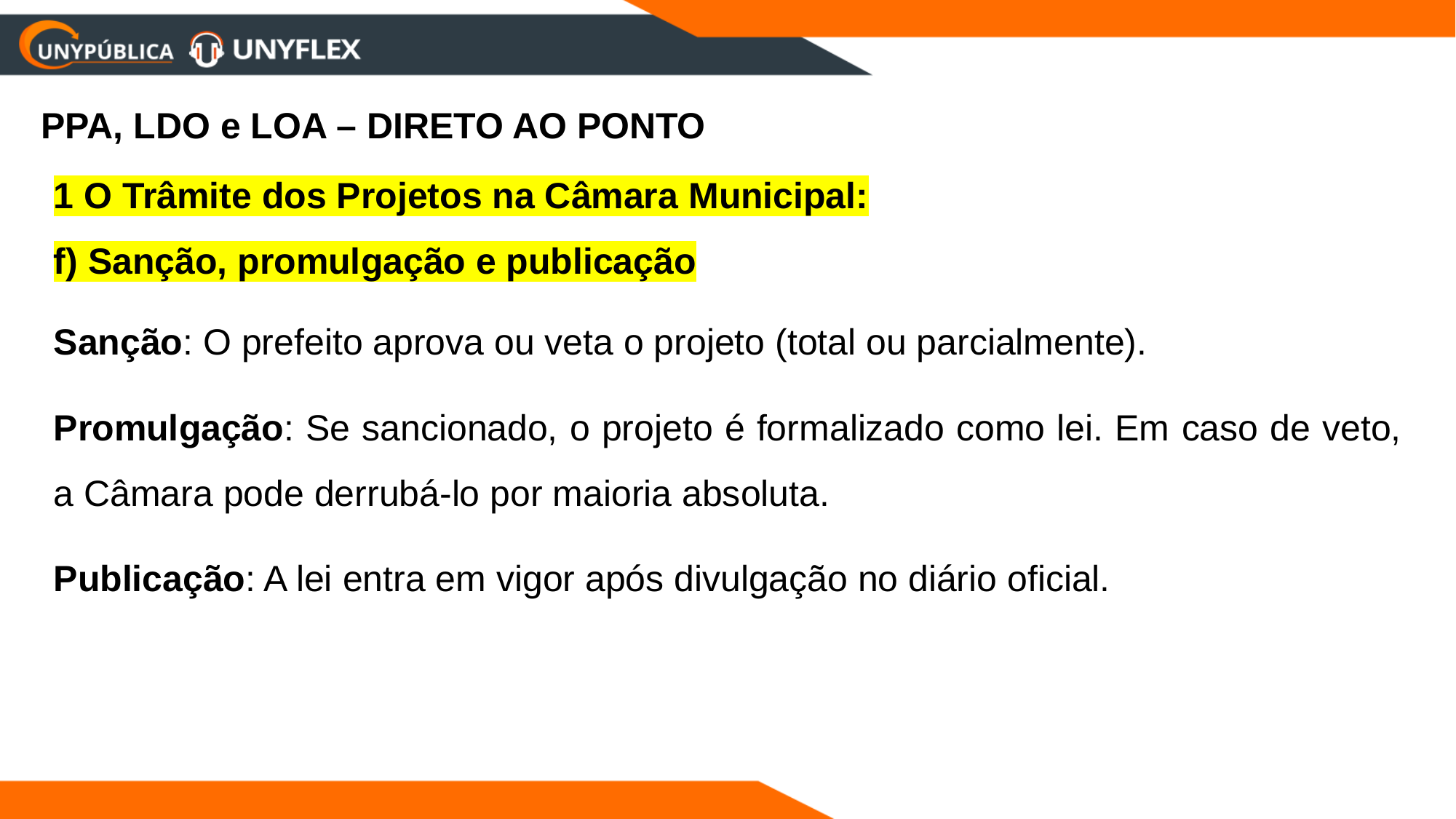

PPA, LDO e LOA – DIRETO AO PONTO
1 O Trâmite dos Projetos na Câmara Municipal:
f) Sanção, promulgação e publicação
Sanção: O prefeito aprova ou veta o projeto (total ou parcialmente).
Promulgação: Se sancionado, o projeto é formalizado como lei. Em caso de veto, a Câmara pode derrubá-lo por maioria absoluta.
Publicação: A lei entra em vigor após divulgação no diário oficial.